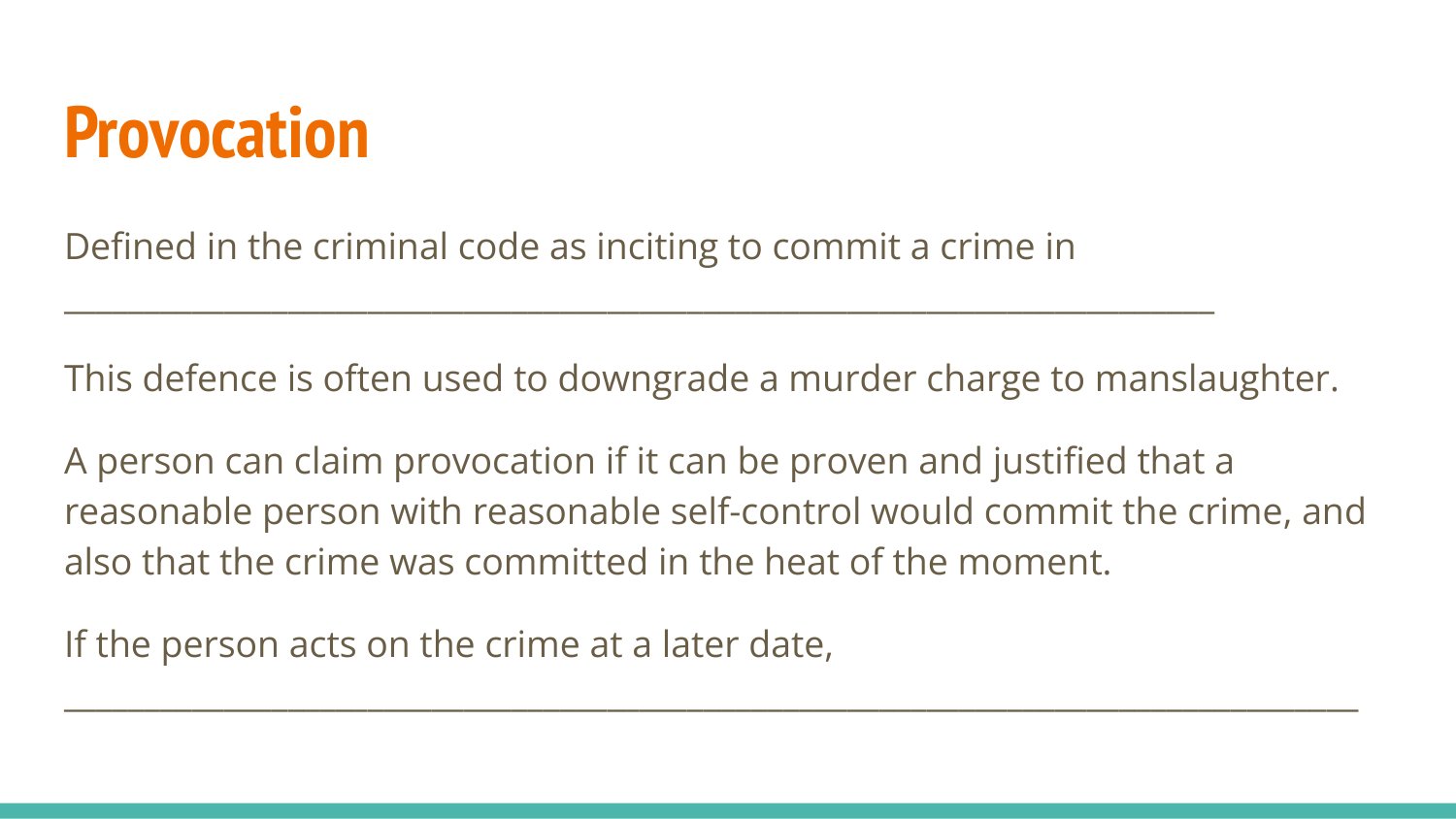

# Provocation
Defined in the criminal code as inciting to commit a crime in ________________________________________________________________________
This defence is often used to downgrade a murder charge to manslaughter.
A person can claim provocation if it can be proven and justified that a reasonable person with reasonable self-control would commit the crime, and also that the crime was committed in the heat of the moment.
If the person acts on the crime at a later date, _________________________________________________________________________________